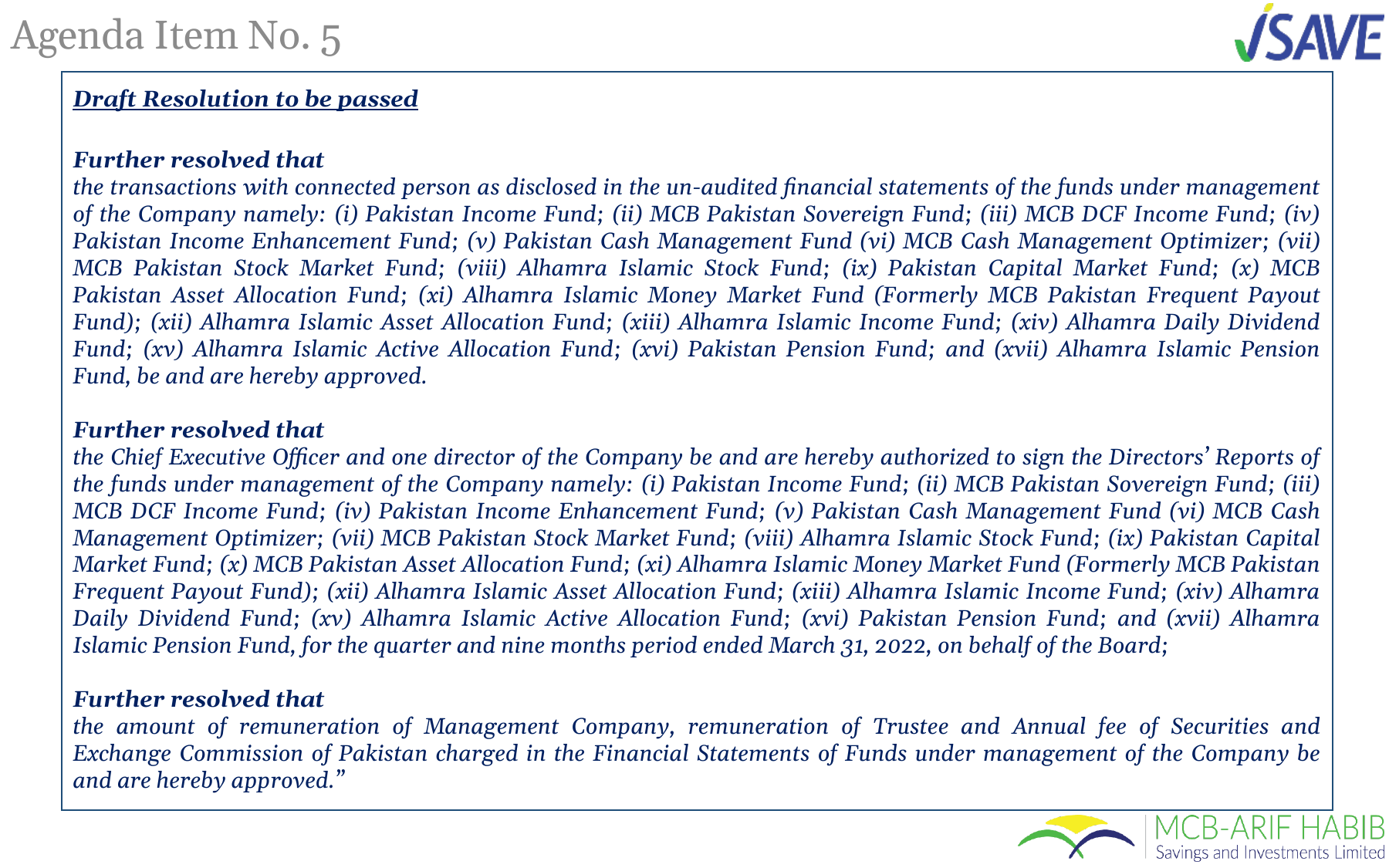

# Agenda Item No. 5
Draft Resolution to be passed

Further resolved that
the transactions with connected person as disclosed in the un-audited financial statements of the funds under management of the Company namely: (i) Pakistan Income Fund; (ii) MCB Pakistan Sovereign Fund; (iii) MCB DCF Income Fund; (iv) Pakistan Income Enhancement Fund; (v) Pakistan Cash Management Fund (vi) MCB Cash Management Optimizer; (vii) MCB Pakistan Stock Market Fund; (viii) Alhamra Islamic Stock Fund; (ix) Pakistan Capital Market Fund; (x) MCB Pakistan Asset Allocation Fund; (xi) Alhamra Islamic Money Market Fund (Formerly MCB Pakistan Frequent Payout Fund); (xii) Alhamra Islamic Asset Allocation Fund; (xiii) Alhamra Islamic Income Fund; (xiv) Alhamra Daily Dividend Fund; (xv) Alhamra Islamic Active Allocation Fund; (xvi) Pakistan Pension Fund; and (xvii) Alhamra Islamic Pension Fund, be and are hereby approved.

Further resolved that
the Chief Executive Officer and one director of the Company be and are hereby authorized to sign the Directors’ Reports of the funds under management of the Company namely: (i) Pakistan Income Fund; (ii) MCB Pakistan Sovereign Fund; (iii) MCB DCF Income Fund; (iv) Pakistan Income Enhancement Fund; (v) Pakistan Cash Management Fund (vi) MCB Cash Management Optimizer; (vii) MCB Pakistan Stock Market Fund; (viii) Alhamra Islamic Stock Fund; (ix) Pakistan Capital Market Fund; (x) MCB Pakistan Asset Allocation Fund; (xi) Alhamra Islamic Money Market Fund (Formerly MCB Pakistan Frequent Payout Fund); (xii) Alhamra Islamic Asset Allocation Fund; (xiii) Alhamra Islamic Income Fund; (xiv) Alhamra Daily Dividend Fund; (xv) Alhamra Islamic Active Allocation Fund; (xvi) Pakistan Pension Fund; and (xvii) Alhamra Islamic Pension Fund, for the quarter and nine months period ended March 31, 2022, on behalf of the Board;

Further resolved that
the amount of remuneration of Management Company, remuneration of Trustee and Annual fee of Securities and Exchange Commission of Pakistan charged in the Financial Statements of Funds under management of the Company be and are hereby approved.”